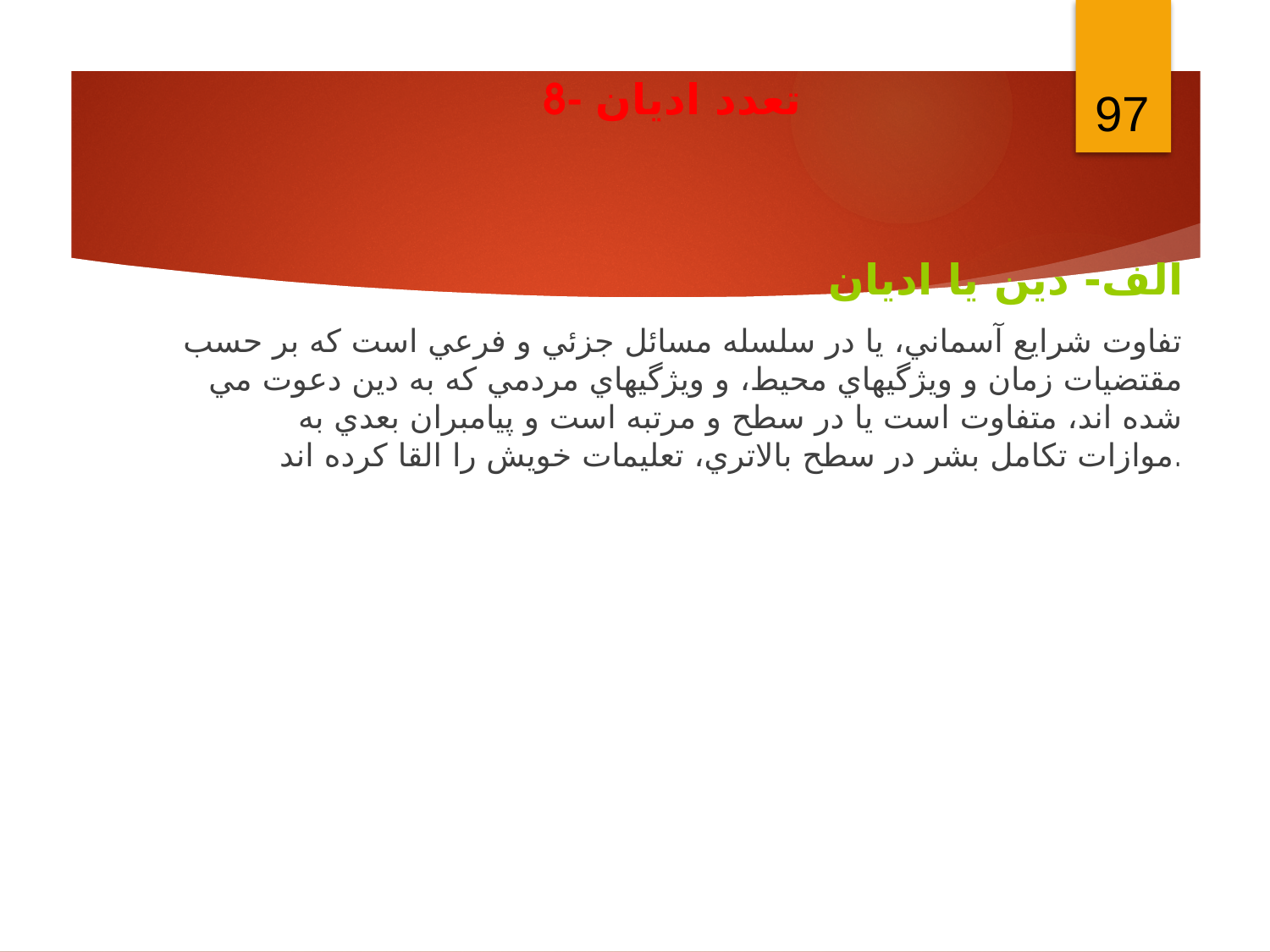

97
8- تعدد اديان

الف- دين يا اديان
تفاوت شرايع آسماني، يا در سلسله مسائل جزئي و فرعي است كه بر حسب مقتضيات زمان و ويژگيهاي محيط، و ويژگيهاي مردمي كه به دين دعوت مي شده اند، متفاوت است يا در سطح و مرتبه است و پيامبران بعدي به موازات تكامل بشر در سطح بالاتري، تعليمات خويش را القا كرده اند.